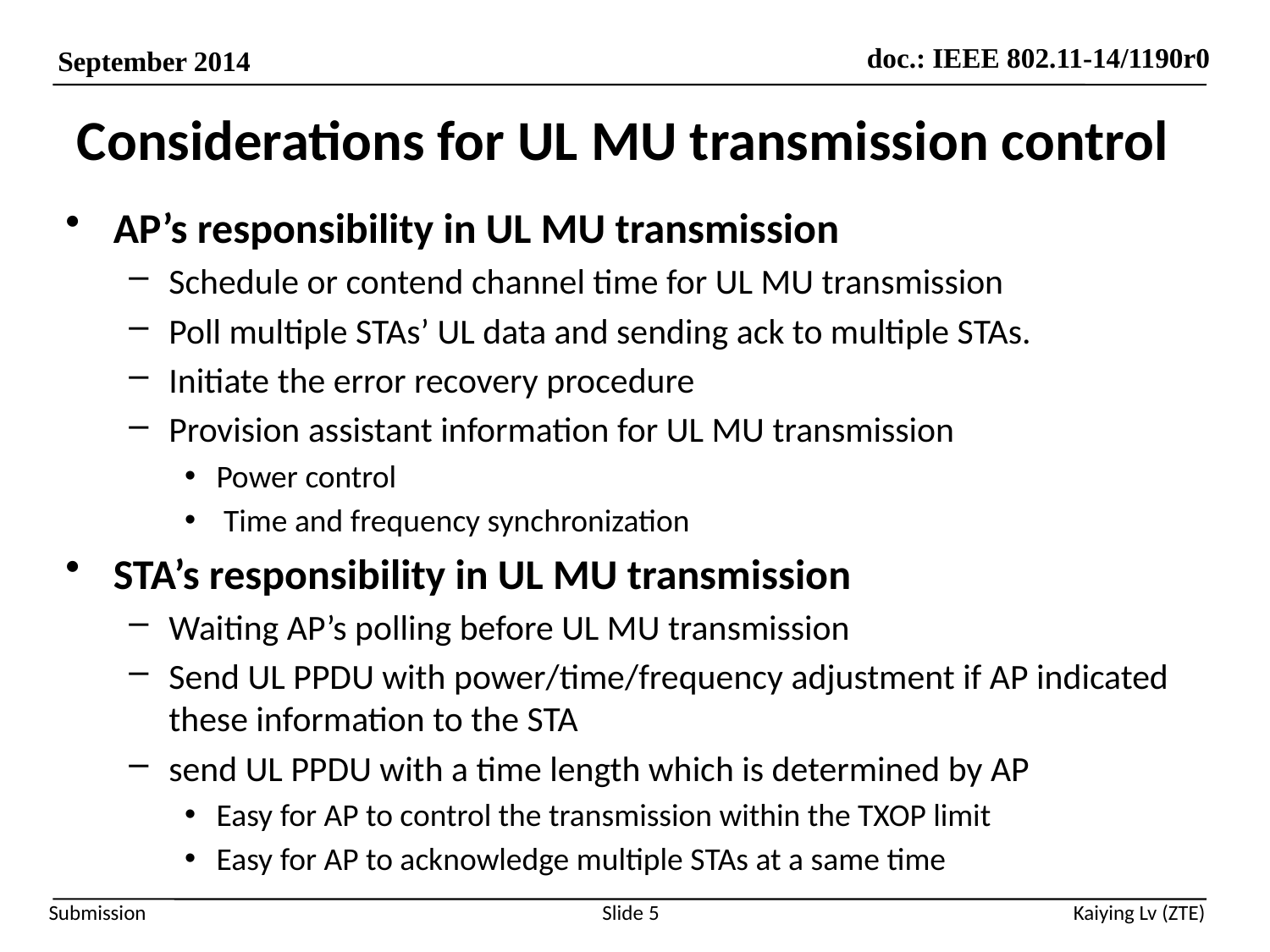

# Considerations for UL MU transmission control
AP’s responsibility in UL MU transmission
Schedule or contend channel time for UL MU transmission
Poll multiple STAs’ UL data and sending ack to multiple STAs.
Initiate the error recovery procedure
Provision assistant information for UL MU transmission
Power control
 Time and frequency synchronization
STA’s responsibility in UL MU transmission
Waiting AP’s polling before UL MU transmission
Send UL PPDU with power/time/frequency adjustment if AP indicated these information to the STA
send UL PPDU with a time length which is determined by AP
Easy for AP to control the transmission within the TXOP limit
Easy for AP to acknowledge multiple STAs at a same time

Slide 5